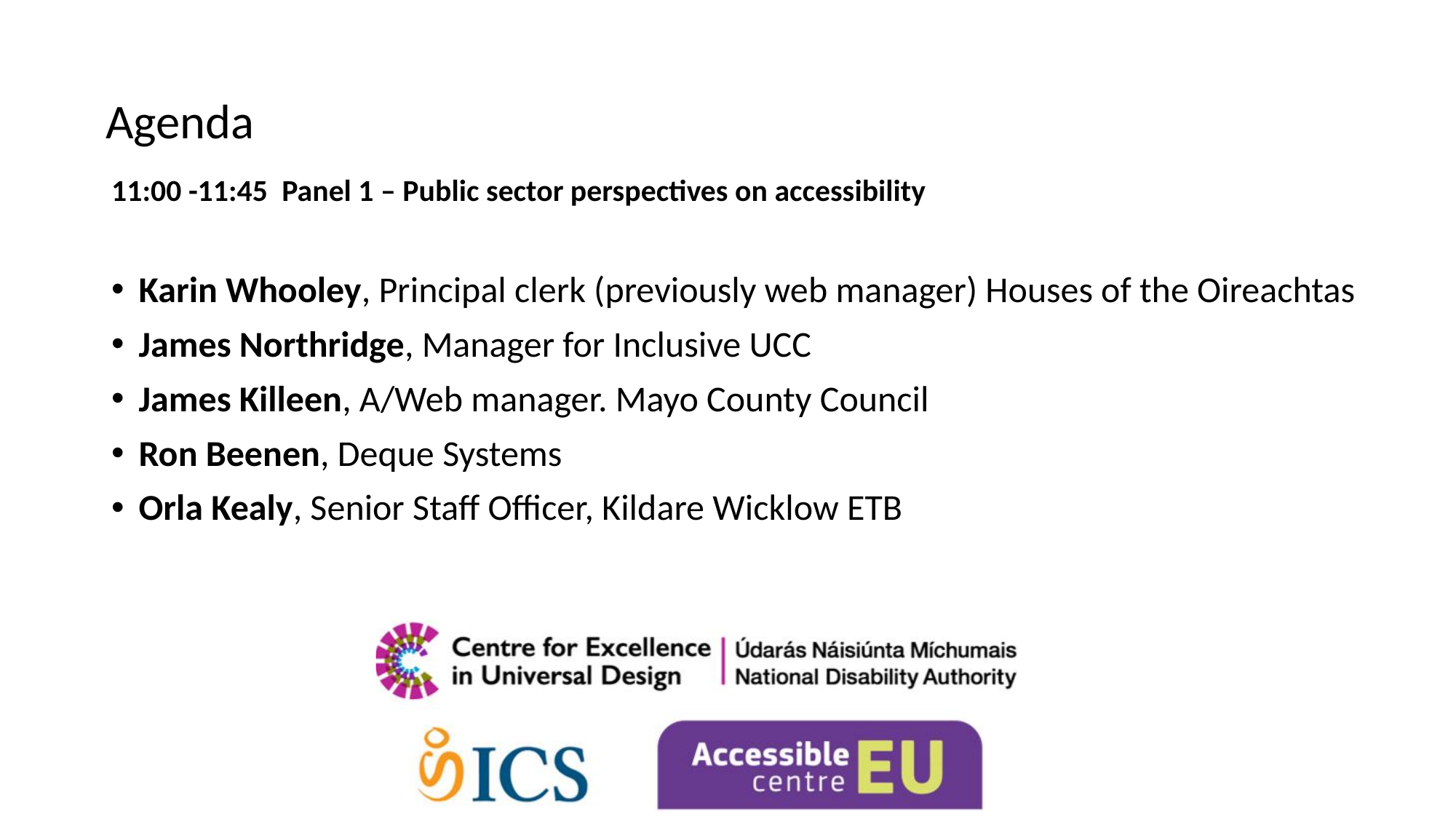

# Agenda
11:00 -11:45  Panel 1 – Public sector perspectives on accessibility

Karin Whooley, Principal clerk (previously web manager) Houses of the Oireachtas
James Northridge, Manager for Inclusive UCC
James Killeen, A/Web manager. Mayo County Council
Ron Beenen, Deque Systems
Orla Kealy, Senior Staff Officer, Kildare Wicklow ETB